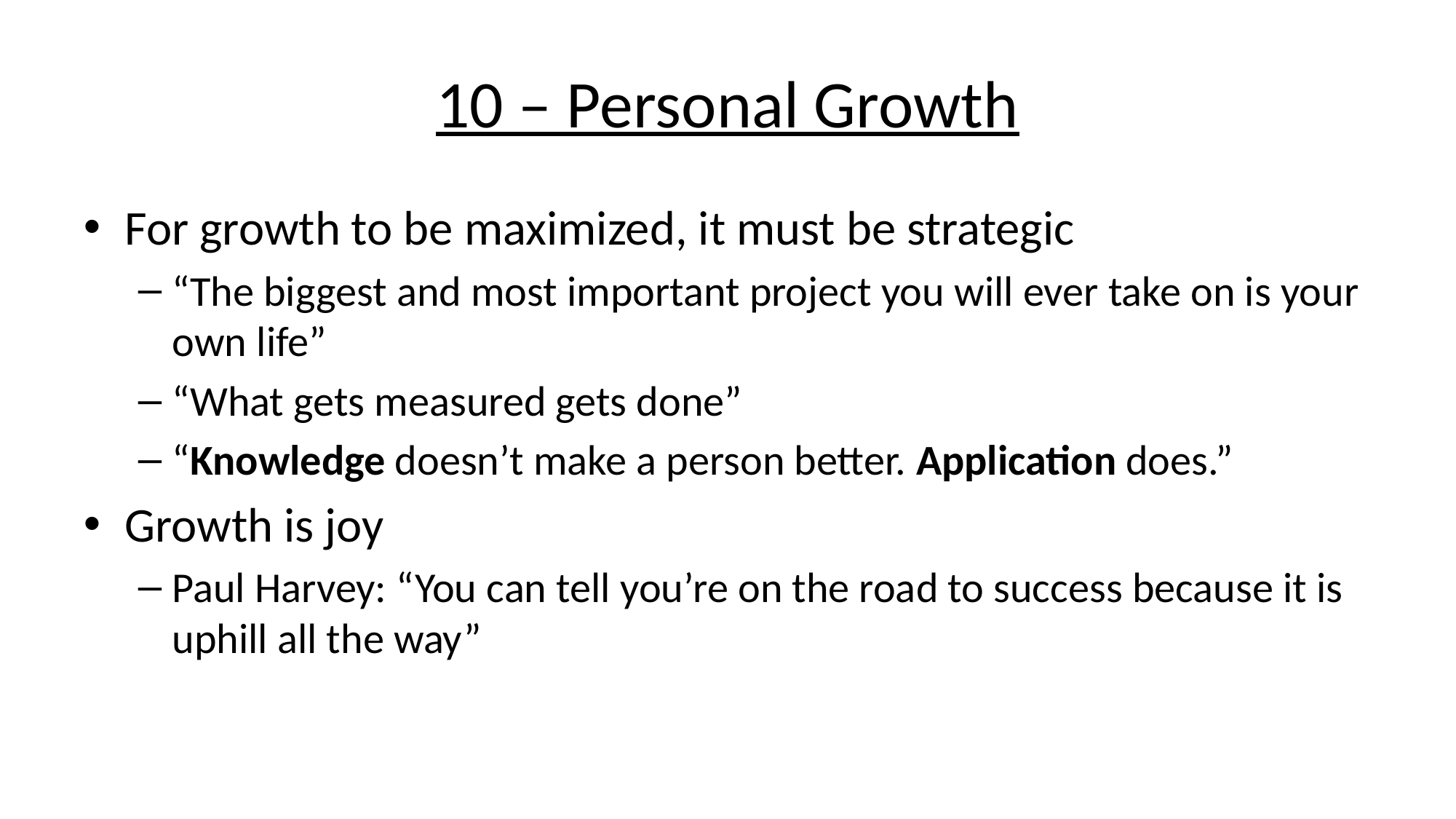

# 10 – Personal Growth
For growth to be maximized, it must be strategic
“The biggest and most important project you will ever take on is your own life”
“What gets measured gets done”
“Knowledge doesn’t make a person better. Application does.”
Growth is joy
Paul Harvey: “You can tell you’re on the road to success because it is uphill all the way”